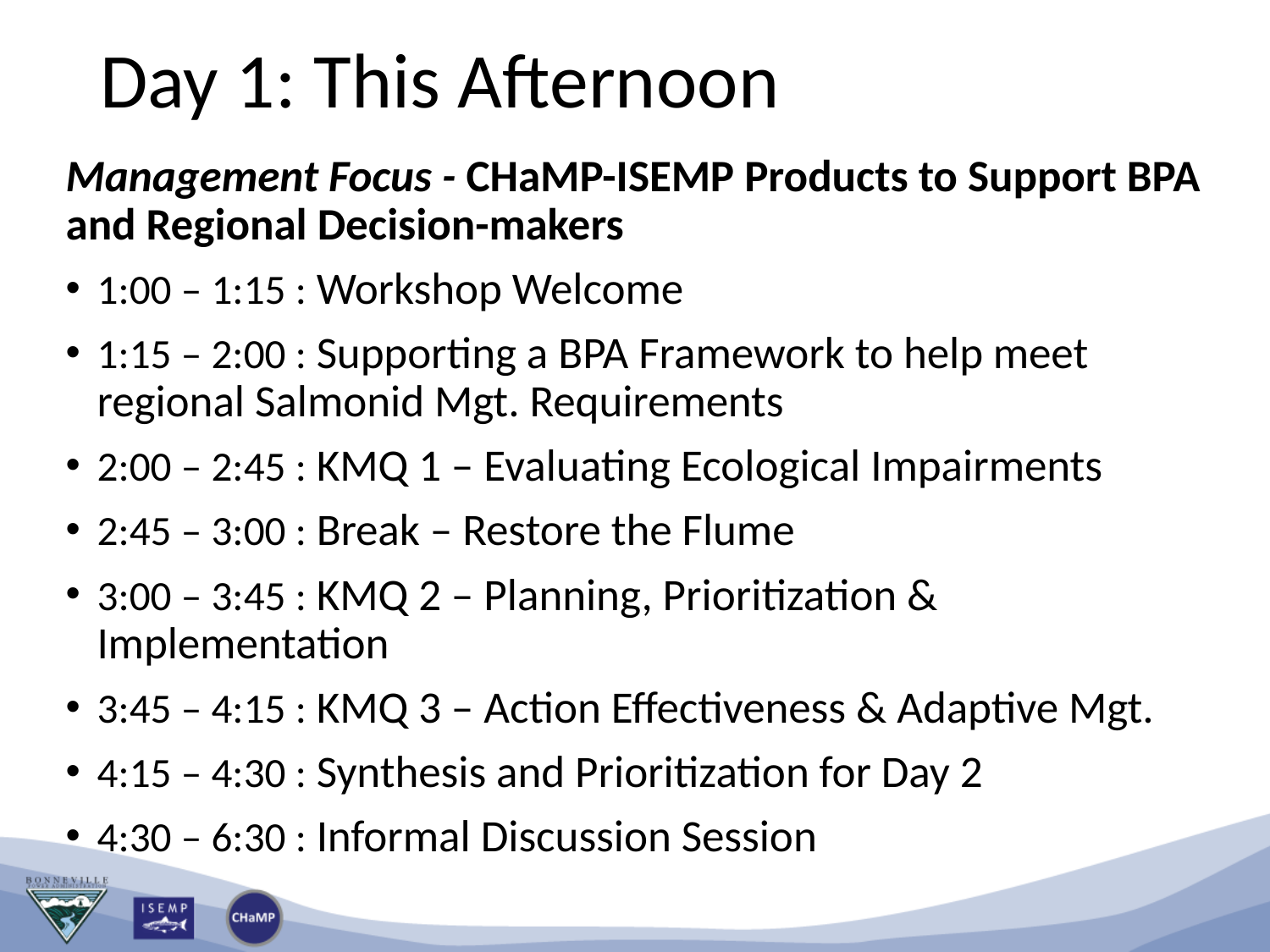

# Day 1: This Afternoon
Management Focus - CHaMP-ISEMP Products to Support BPA and Regional Decision-makers
1:00 – 1:15 : Workshop Welcome
1:15 – 2:00 : Supporting a BPA Framework to help meet 	regional Salmonid Mgt. Requirements
2:00 – 2:45 : KMQ 1 – Evaluating Ecological Impairments
2:45 – 3:00 : Break – Restore the Flume
3:00 – 3:45 : KMQ 2 – Planning, Prioritization & 		Implementation
3:45 – 4:15 : KMQ 3 – Action Effectiveness & Adaptive Mgt.
4:15 – 4:30 : Synthesis and Prioritization for Day 2
4:30 – 6:30 : Informal Discussion Session